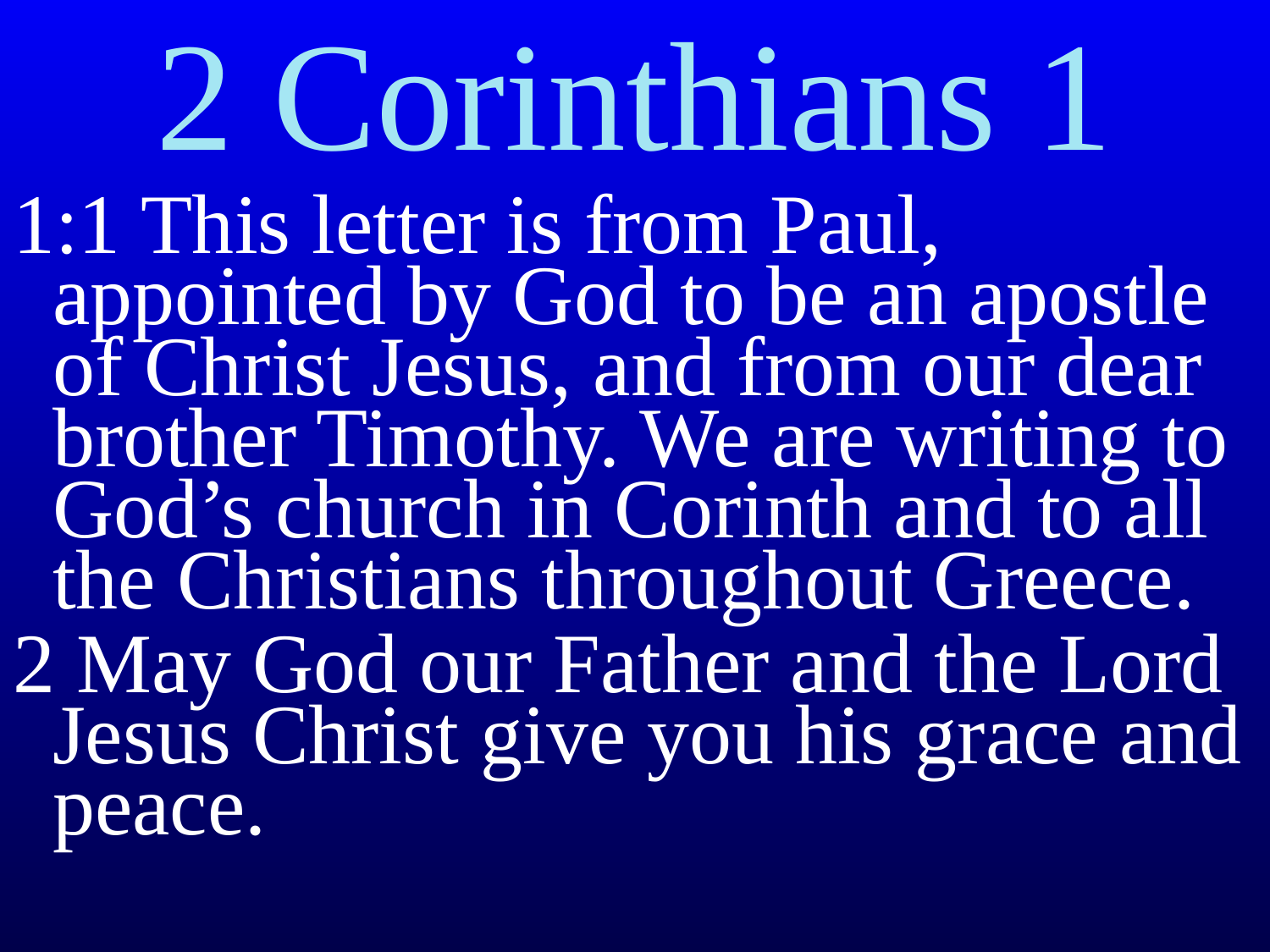

# 2 Corinthians 1
1:1 This letter is from Paul, appointed by God to be an apostle of Christ Jesus, and from our dear brother Timothy. We are writing to God’s church in Corinth and to all the Christians throughout Greece.
2 May God our Father and the Lord Jesus Christ give you his grace and peace.